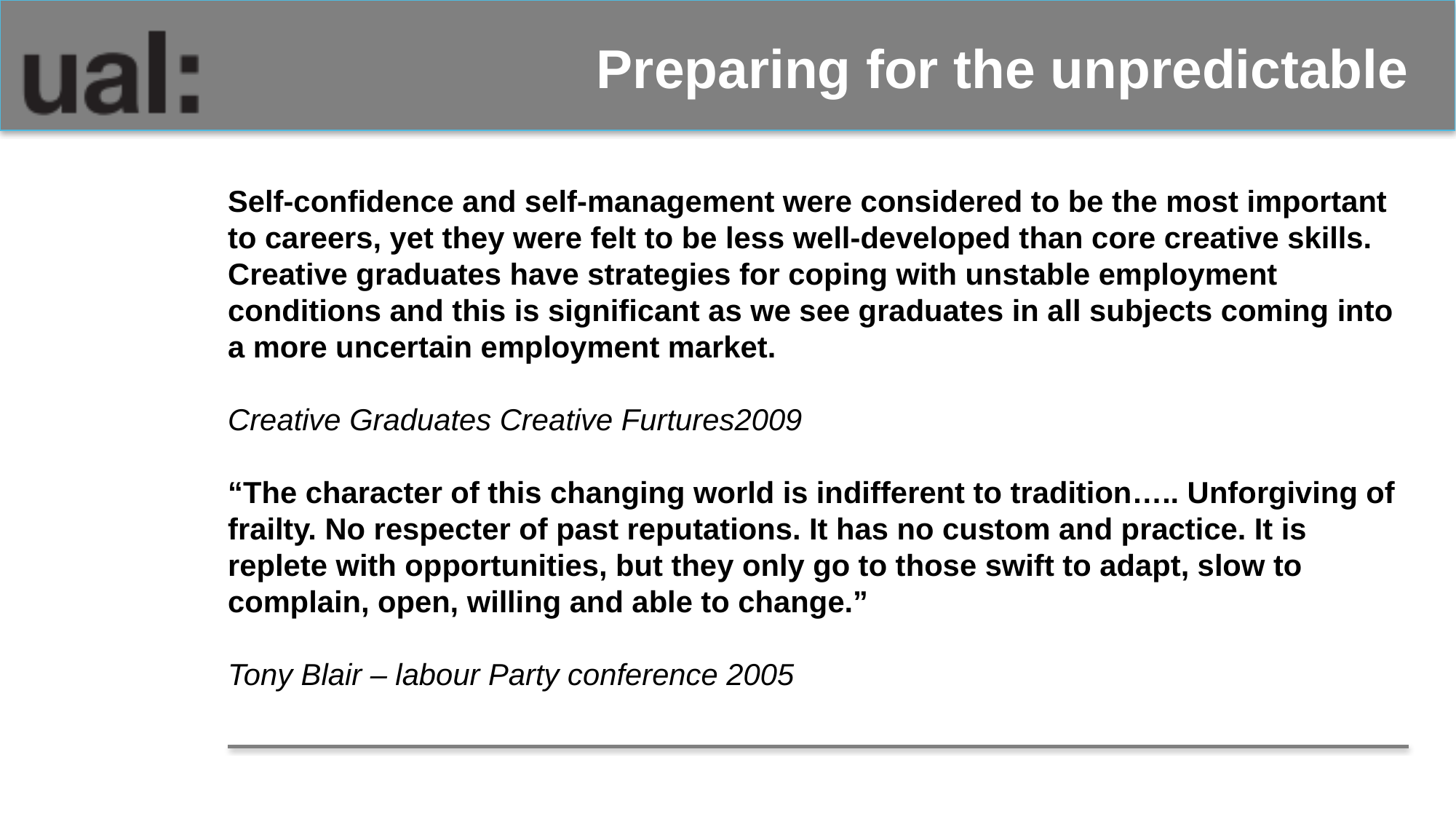

# Preparing for the unpredictable
Self‐confidence and self‐management were considered to be the most important to careers, yet they were felt to be less well‐developed than core creative skills. Creative graduates have strategies for coping with unstable employment conditions and this is significant as we see graduates in all subjects coming into a more uncertain employment market.

Creative Graduates Creative Furtures2009

“The character of this changing world is indifferent to tradition….. Unforgiving of frailty. No respecter of past reputations. It has no custom and practice. It is replete with opportunities, but they only go to those swift to adapt, slow to complain, open, willing and able to change.”

Tony Blair – labour Party conference 2005